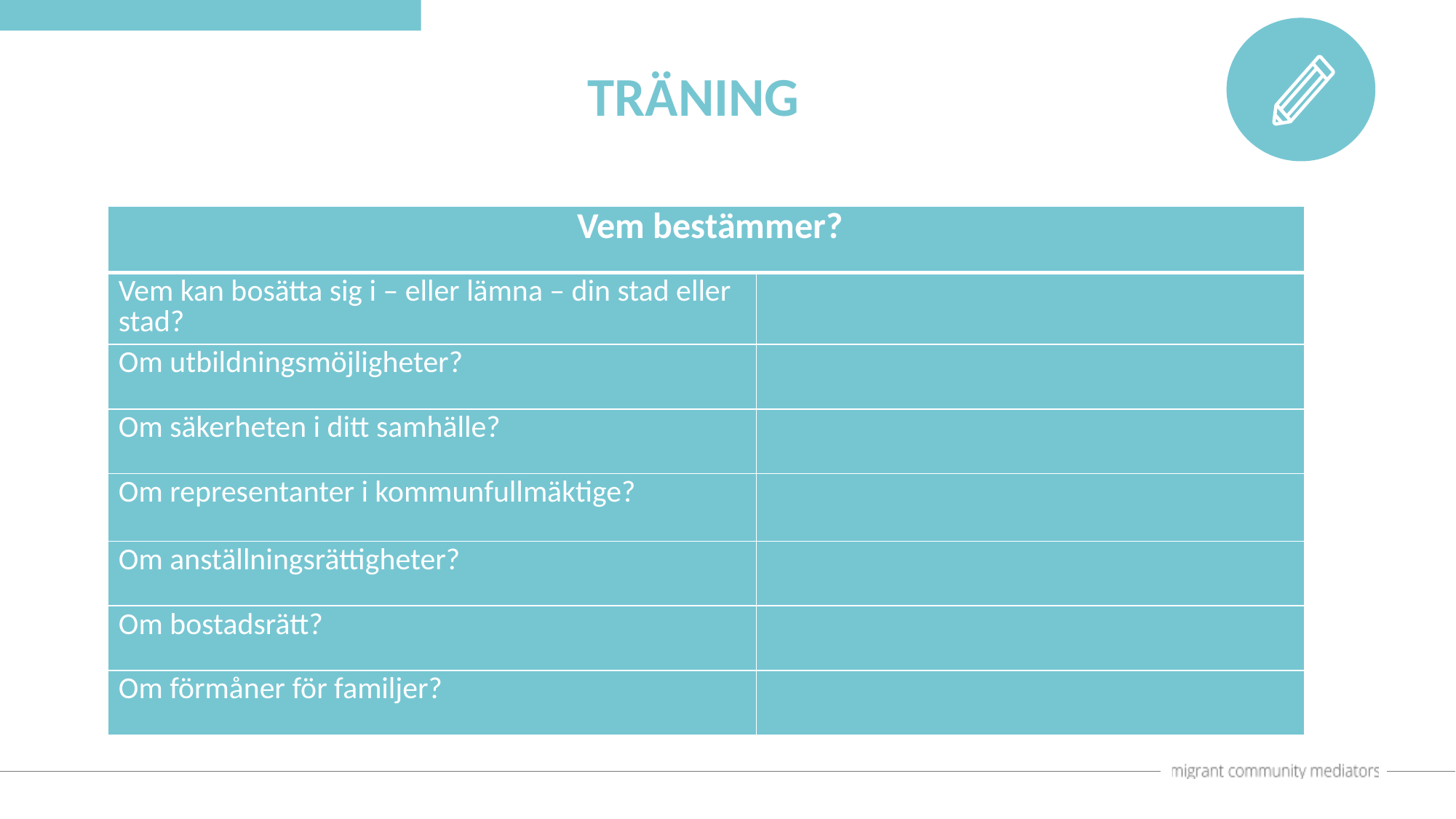

TRÄNING

| Vem bestämmer? |  |
| --- | --- |
| Vem kan bosätta sig i – eller lämna – din stad eller stad? |  |
| Om utbildningsmöjligheter? |  |
| Om säkerheten i ditt samhälle? |  |
| Om representanter i kommunfullmäktige? |  |
| Om anställningsrättigheter? |  |
| Om bostadsrätt? |  |
| Om förmåner för familjer? |  |